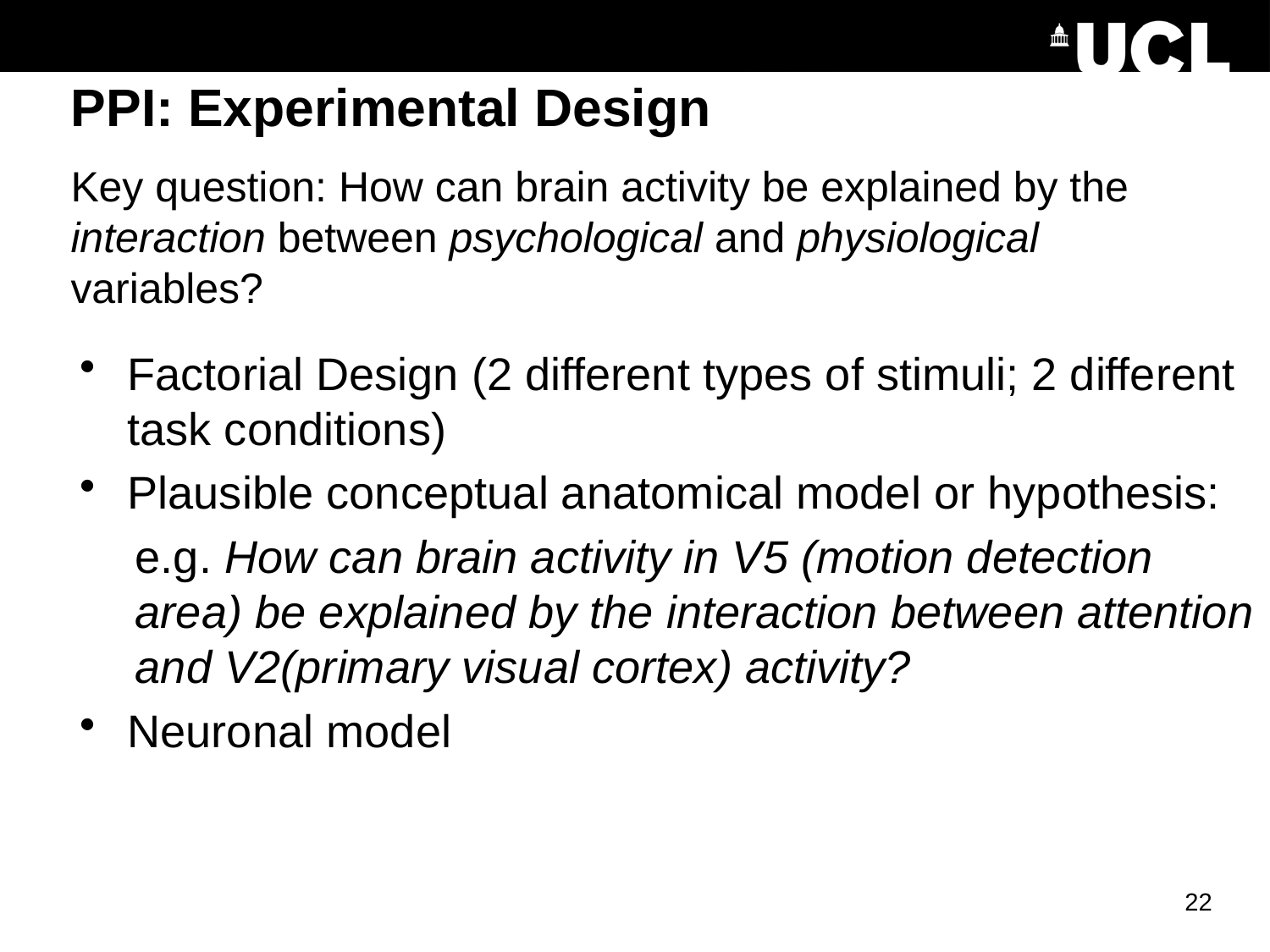

# PPI: Experimental Design
Key question: How can brain activity be explained by the interaction between psychological and physiological variables?

Factorial Design (2 different types of stimuli; 2 different task conditions)
Plausible conceptual anatomical model or hypothesis:
e.g. How can brain activity in V5 (motion detection area) be explained by the interaction between attention and V2(primary visual cortex) activity?
Neuronal model

22